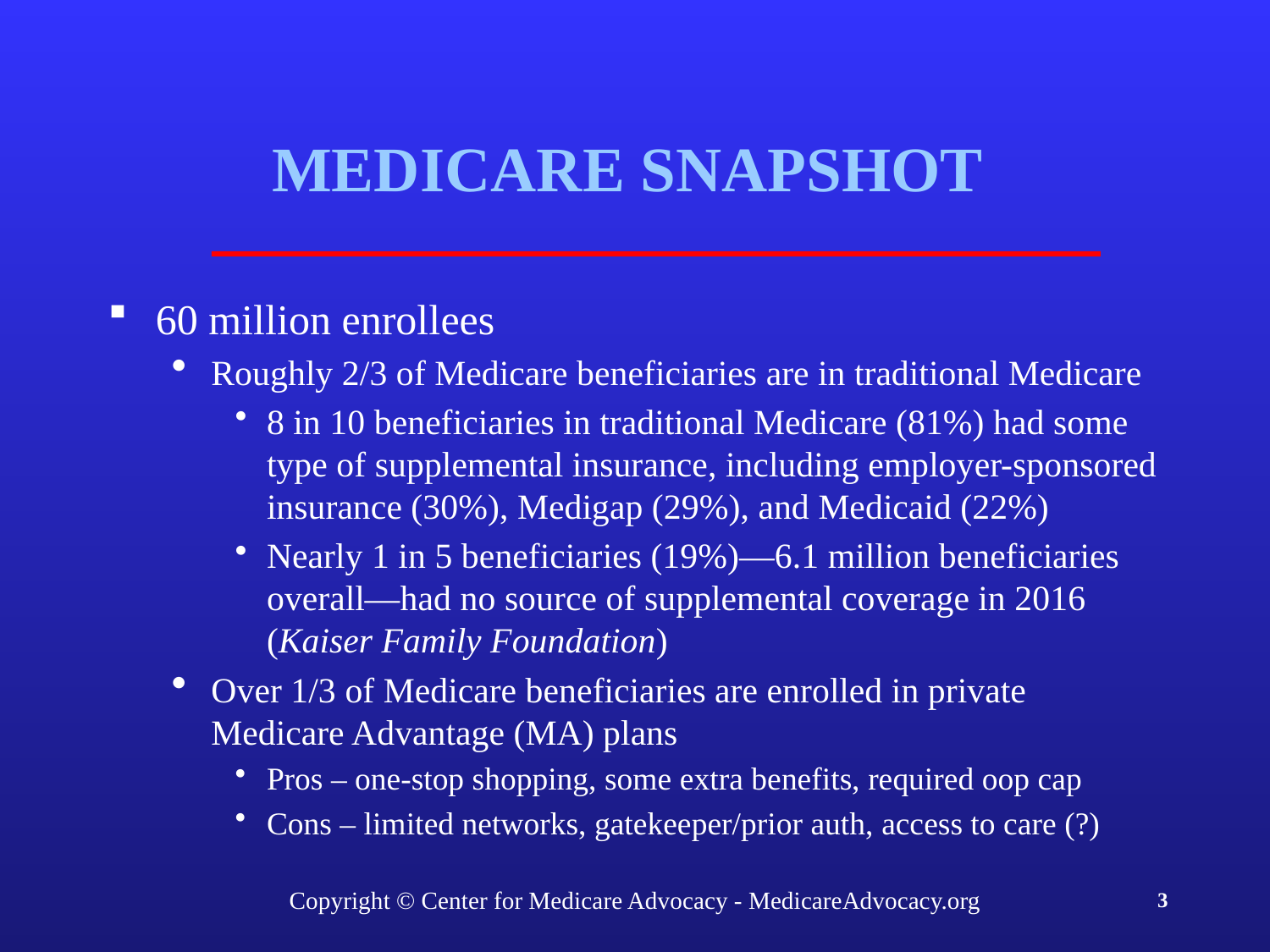

# MEDICARE SNAPSHOT
60 million enrollees
Roughly 2/3 of Medicare beneficiaries are in traditional Medicare
8 in 10 beneficiaries in traditional Medicare (81%) had some type of supplemental insurance, including employer-sponsored insurance (30%), Medigap (29%), and Medicaid (22%)
Nearly 1 in 5 beneficiaries (19%)—6.1 million beneficiaries overall—had no source of supplemental coverage in 2016 (Kaiser Family Foundation)
Over 1/3 of Medicare beneficiaries are enrolled in private Medicare Advantage (MA) plans
Pros – one-stop shopping, some extra benefits, required oop cap
Cons – limited networks, gatekeeper/prior auth, access to care (?)
Copyright © Center for Medicare Advocacy - MedicareAdvocacy.org